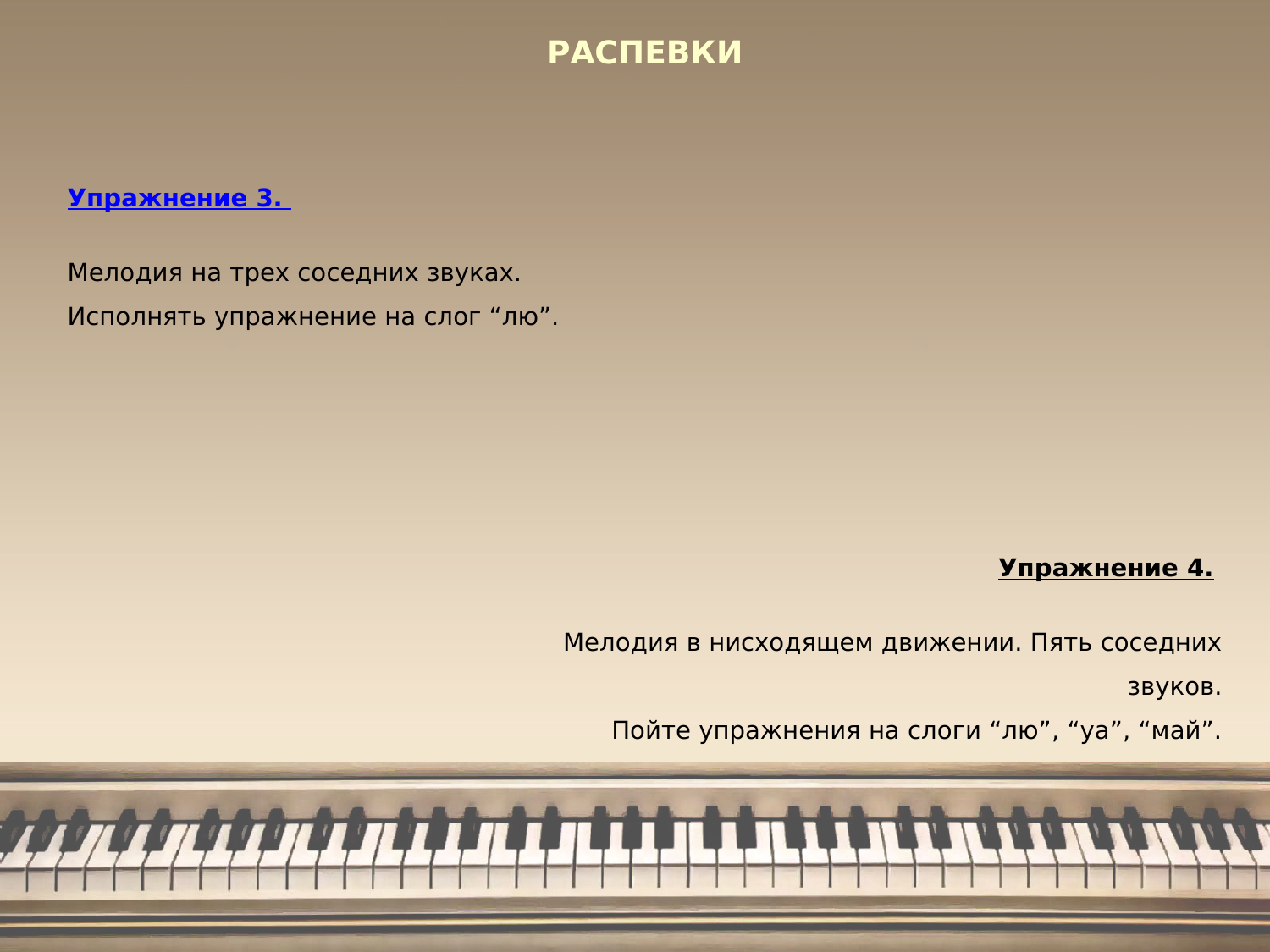

РАСПЕВКИ
Упражнение 3.

Мелодия на трех соседних звуках.
Исполнять упражнение на слог “лю”.
Упражнение 4.

Мелодия в нисходящем движении. Пять соседних звуков.
Пойте упражнения на слоги “лю”, “уа”, “май”.